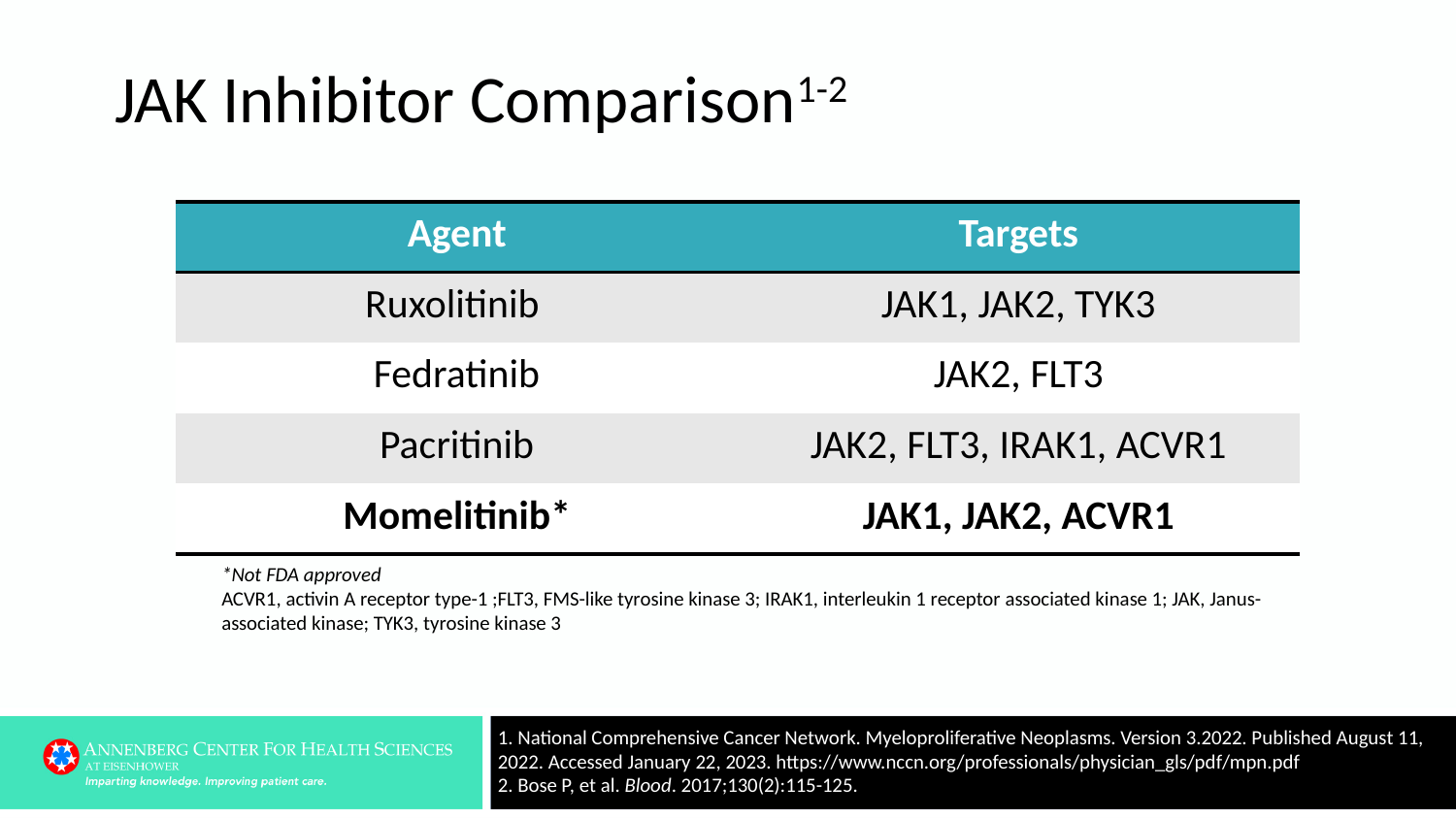

# JAK Inhibitor Comparison1-2
| Agent | Targets |
| --- | --- |
| Ruxolitinib | JAK1, JAK2, TYK3 |
| Fedratinib | JAK2, FLT3 |
| Pacritinib | JAK2, FLT3, IRAK1, ACVR1 |
| Momelitinib\* | JAK1, JAK2, ACVR1 |
*Not FDA approved
ACVR1, activin A receptor type-1 ;FLT3, FMS-like tyrosine kinase 3; IRAK1, interleukin 1 receptor associated kinase 1; JAK, Janus-associated kinase; TYK3, tyrosine kinase 3
1. National Comprehensive Cancer Network. Myeloproliferative Neoplasms. Version 3.2022. Published August 11, 2022. Accessed January 22, 2023. https://www.nccn.org/professionals/physician_gls/pdf/mpn.pdf
2. Bose P, et al. Blood. 2017;130(2):115-125.